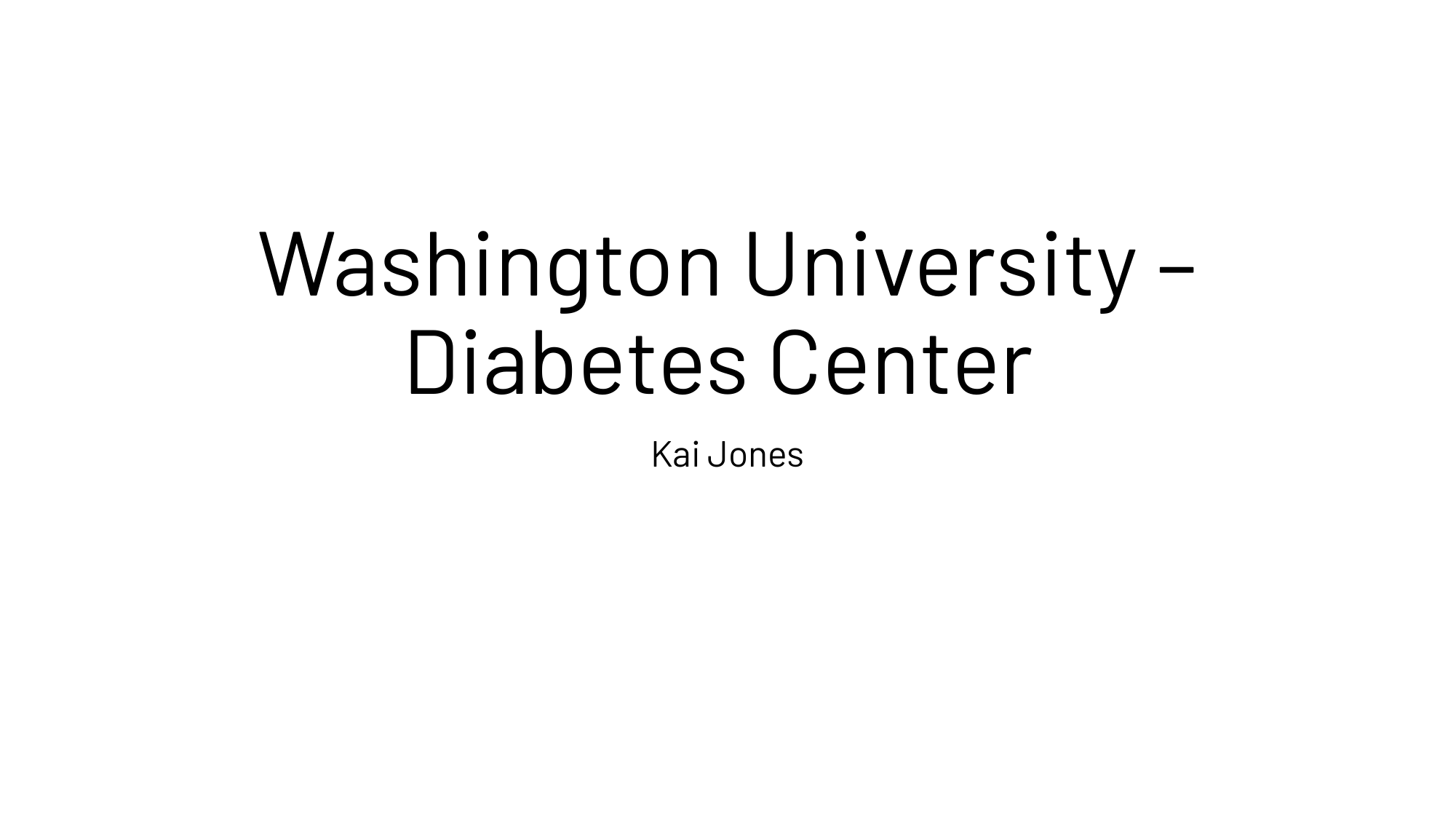

# Washington University – Diabetes Center
Kai Jones